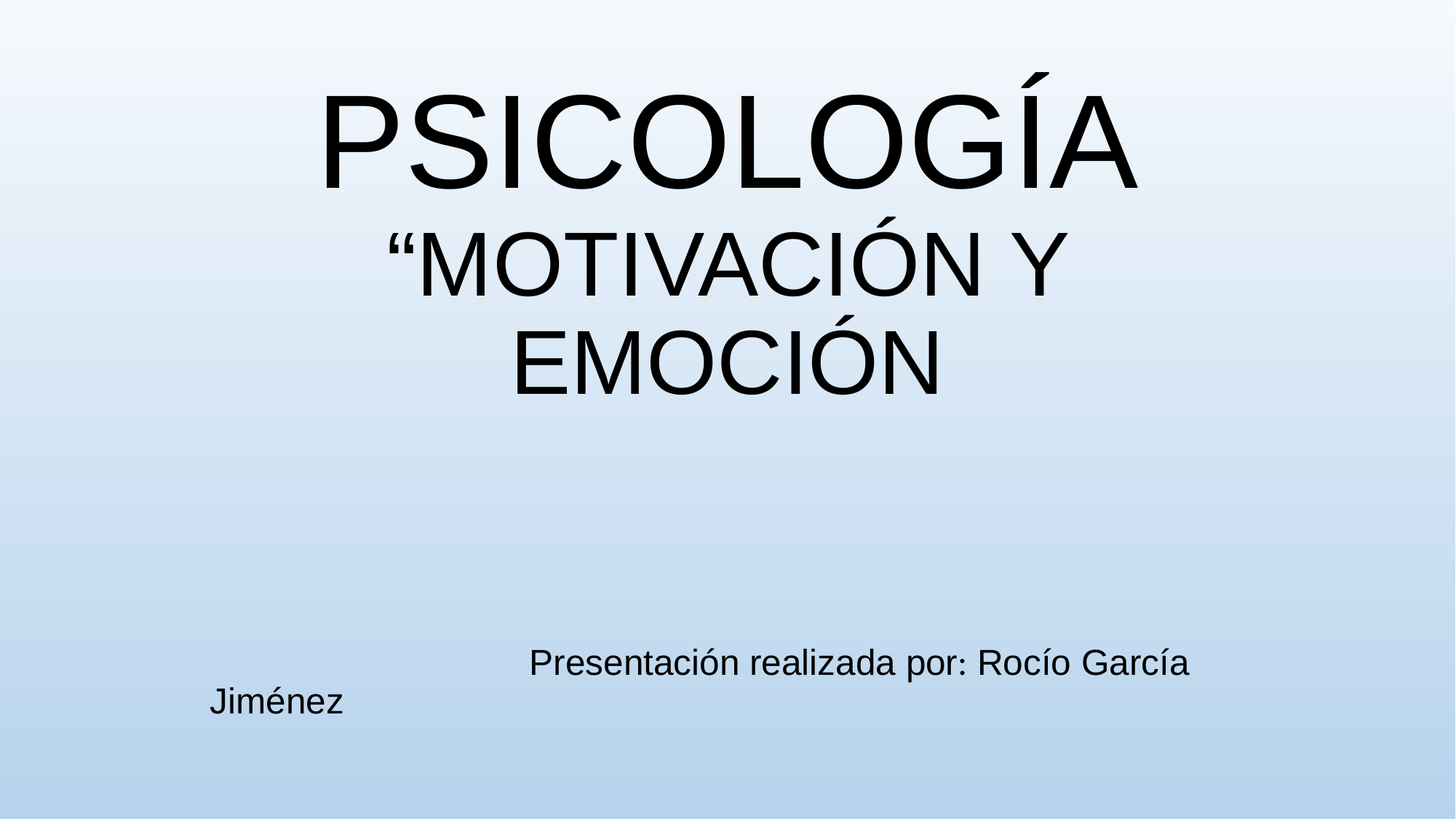

# PSICOLOGÍA “MOTIVACIÓN Y EMOCIÓN

                                       Presentación realizada por: Rocío García Jiménez